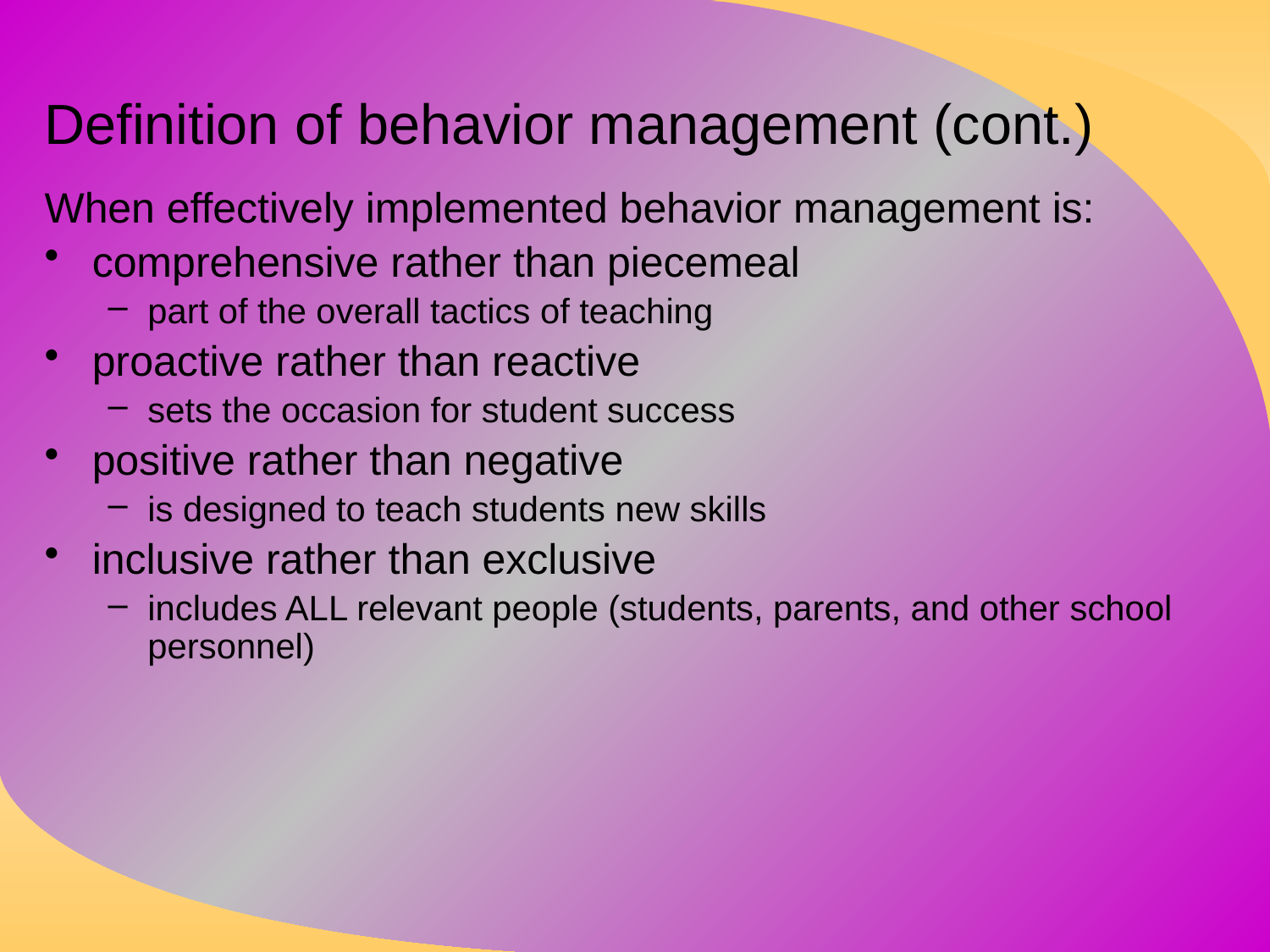

# Definition of behavior management (cont.)
When effectively implemented behavior management is:
comprehensive rather than piecemeal
part of the overall tactics of teaching
proactive rather than reactive
sets the occasion for student success
positive rather than negative
is designed to teach students new skills
inclusive rather than exclusive
includes ALL relevant people (students, parents, and other school personnel)